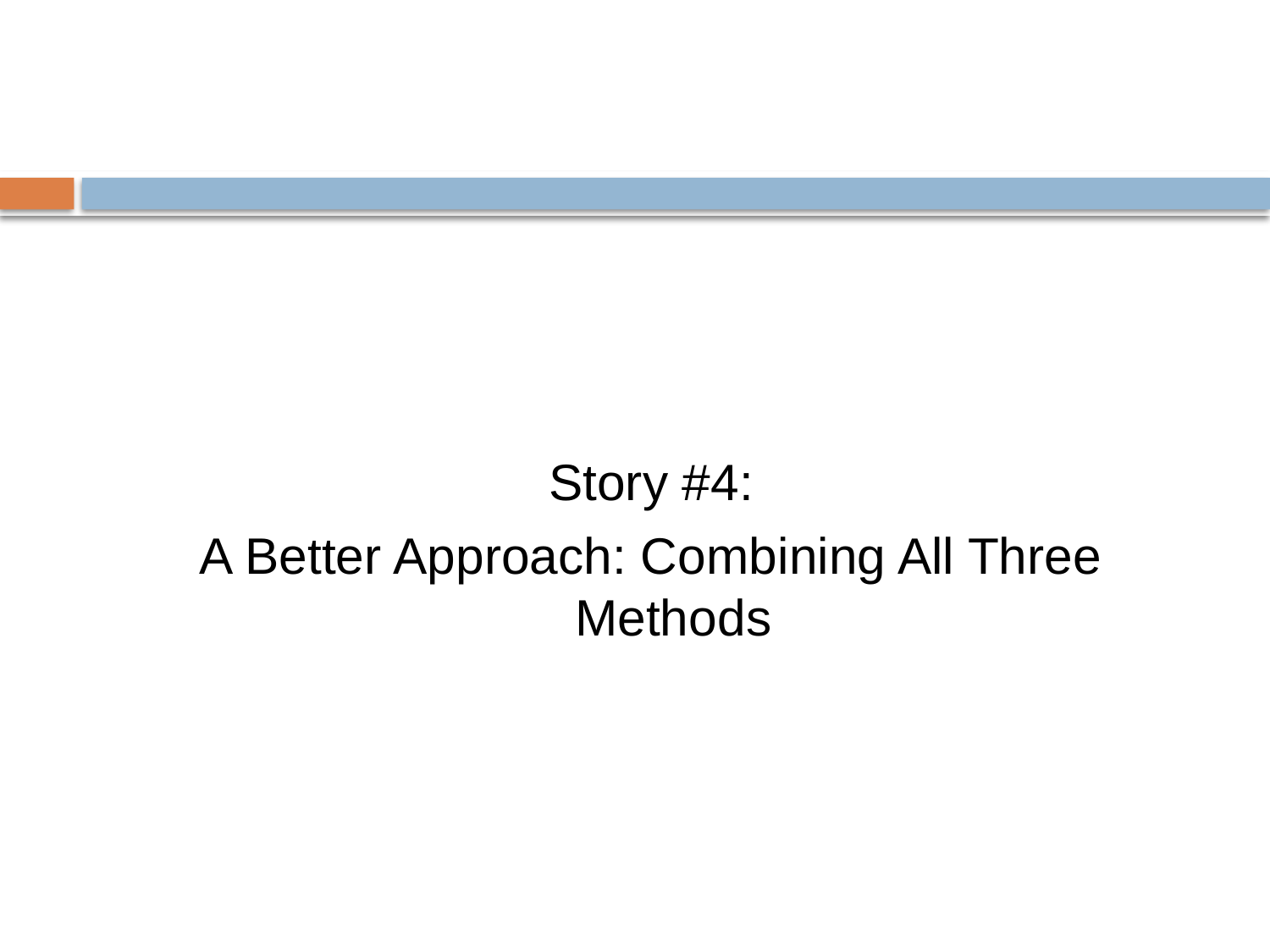

Story #4:
A Better Approach: Combining All Three Methods